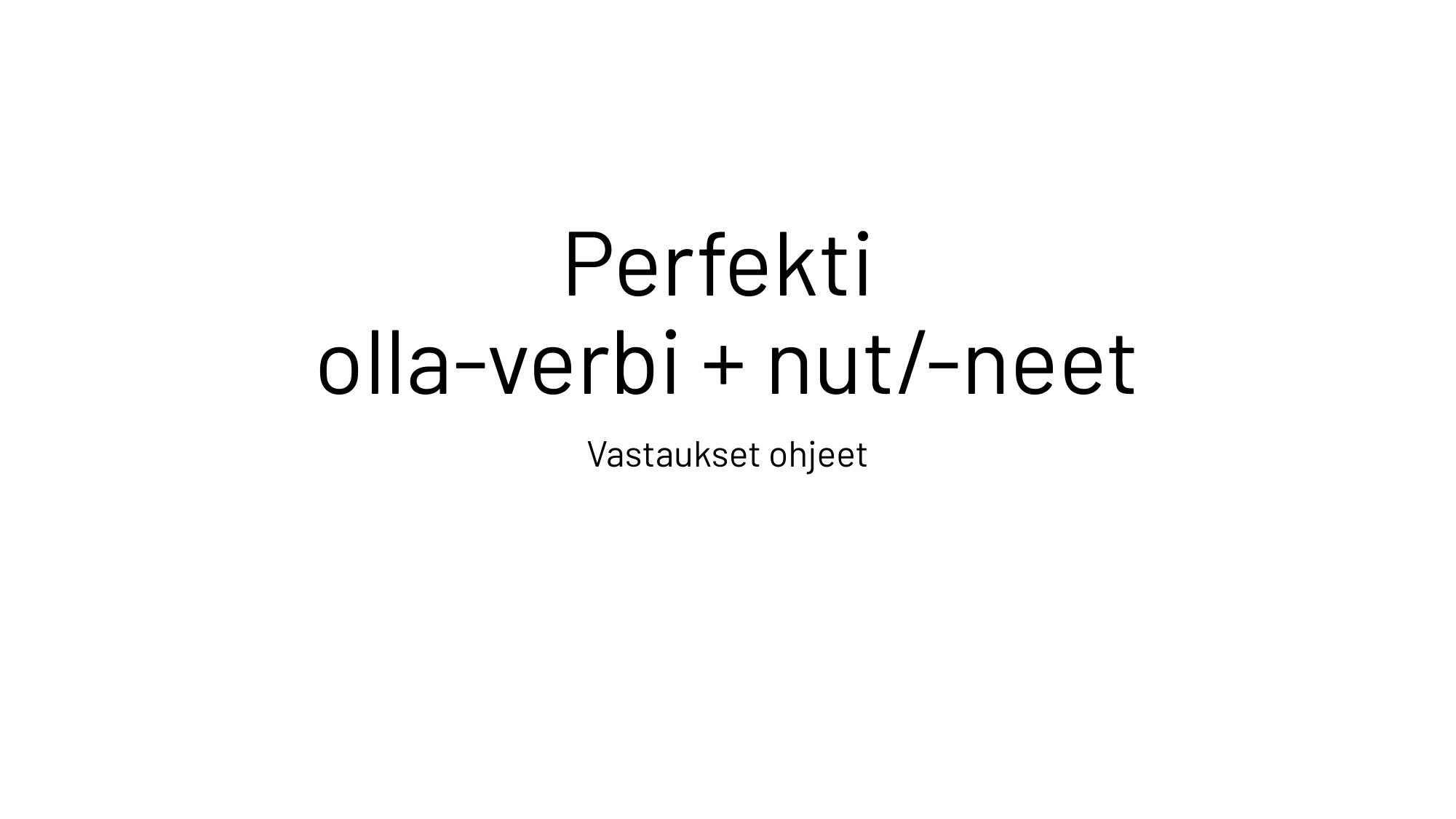

# Perfekti olla-verbi + nut/-neet
Vastaukset ohjeet